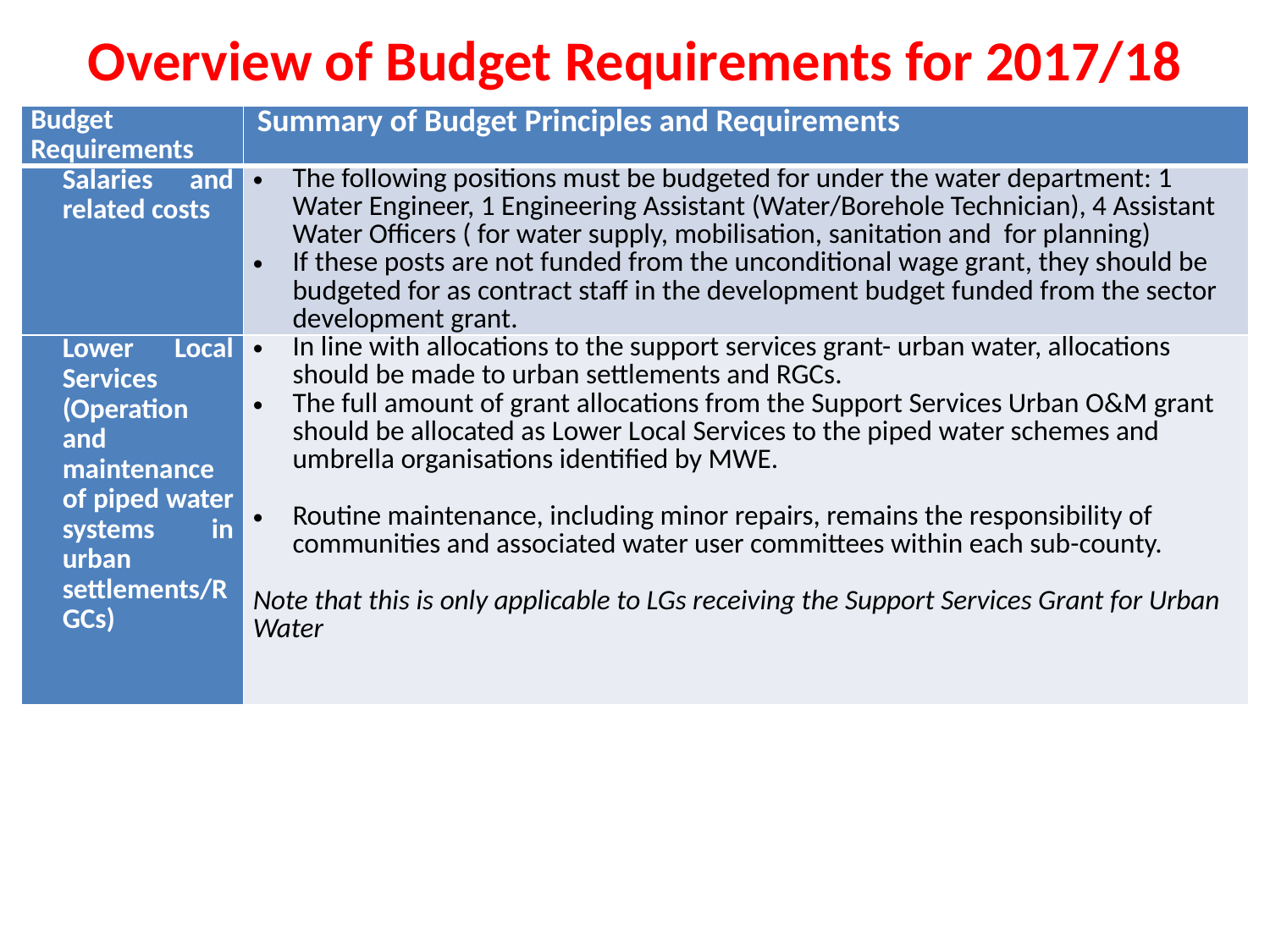

# Overview of Budget Requirements for 2017/18
| Budget Requirements | Summary of Budget Principles and Requirements |
| --- | --- |
| Salaries and related costs | The following positions must be budgeted for under the water department: 1 Water Engineer, 1 Engineering Assistant (Water/Borehole Technician), 4 Assistant Water Officers ( for water supply, mobilisation, sanitation and for planning) If these posts are not funded from the unconditional wage grant, they should be budgeted for as contract staff in the development budget funded from the sector development grant. |
| Lower Local Services (Operation and maintenance of piped water systems in urban settlements/RGCs) | In line with allocations to the support services grant- urban water, allocations should be made to urban settlements and RGCs. The full amount of grant allocations from the Support Services Urban O&M grant should be allocated as Lower Local Services to the piped water schemes and umbrella organisations identified by MWE. Routine maintenance, including minor repairs, remains the responsibility of communities and associated water user committees within each sub-county. Note that this is only applicable to LGs receiving the Support Services Grant for Urban Water |